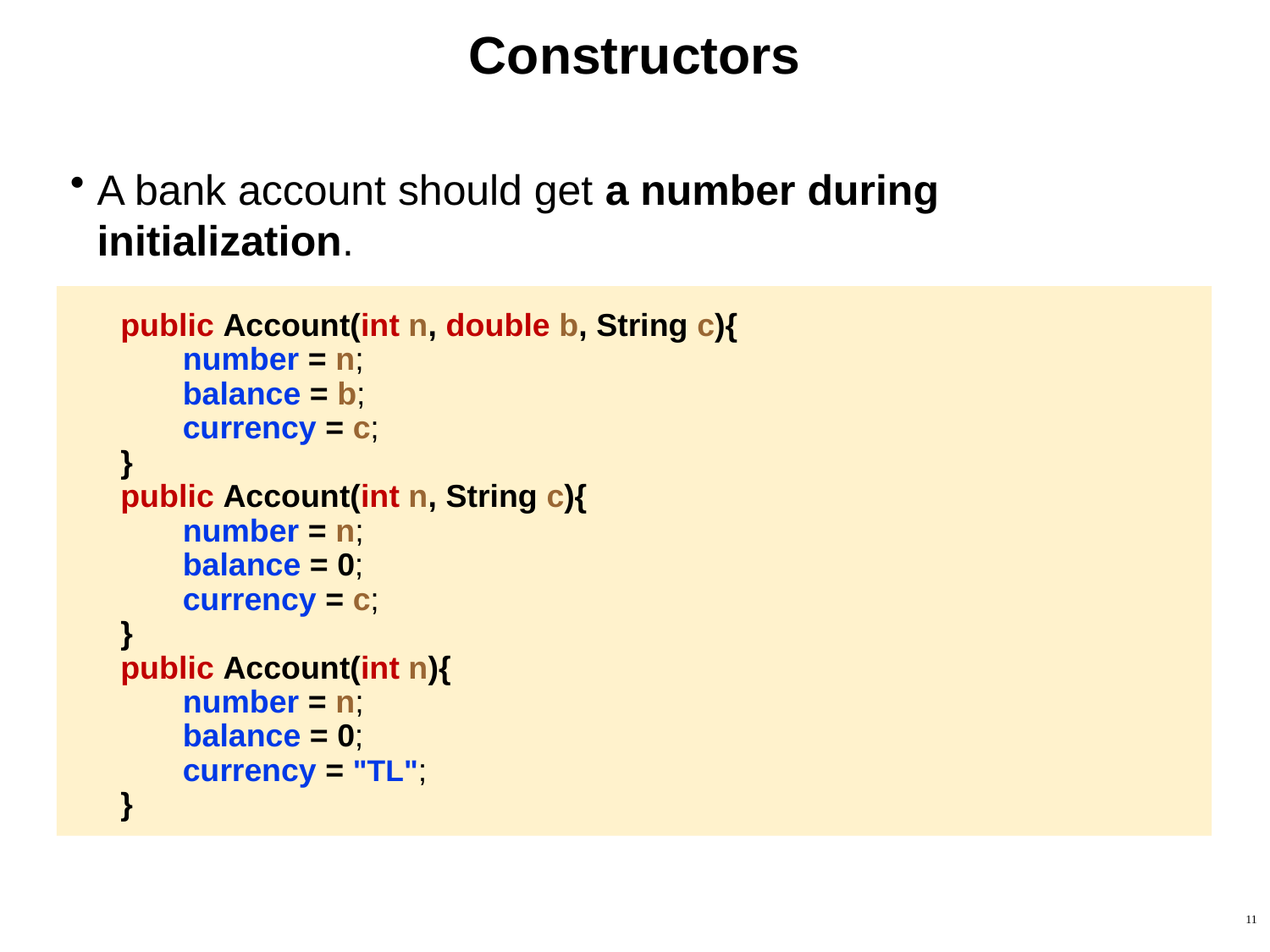

# Constructors
A bank account should get a number during initialization.

public Account(int n, double b, String c){
number = n;
balance = b;
currency = c;
}
public Account(int n, String c){
number = n;
balance = 0;
currency = c;
}
public Account(int n){
number = n;
balance = 0;
currency = "TL";
}

11